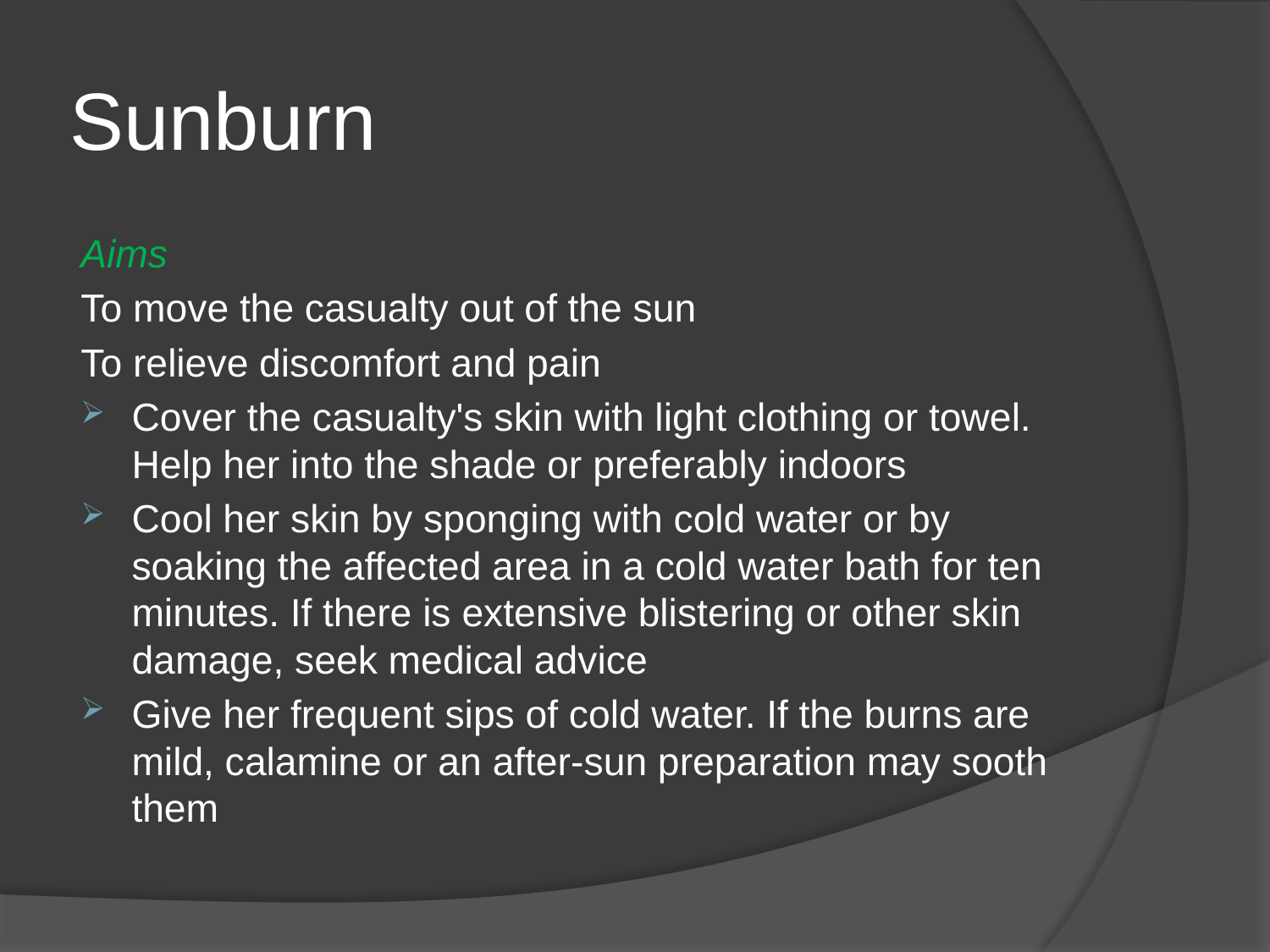

# Sunburn
Aims
To move the casualty out of the sun
To relieve discomfort and pain
Cover the casualty's skin with light clothing or towel. Help her into the shade or preferably indoors
Cool her skin by sponging with cold water or by soaking the affected area in a cold water bath for ten minutes. If there is extensive blistering or other skin damage, seek medical advice
Give her frequent sips of cold water. If the burns are mild, calamine or an after-sun preparation may sooth them